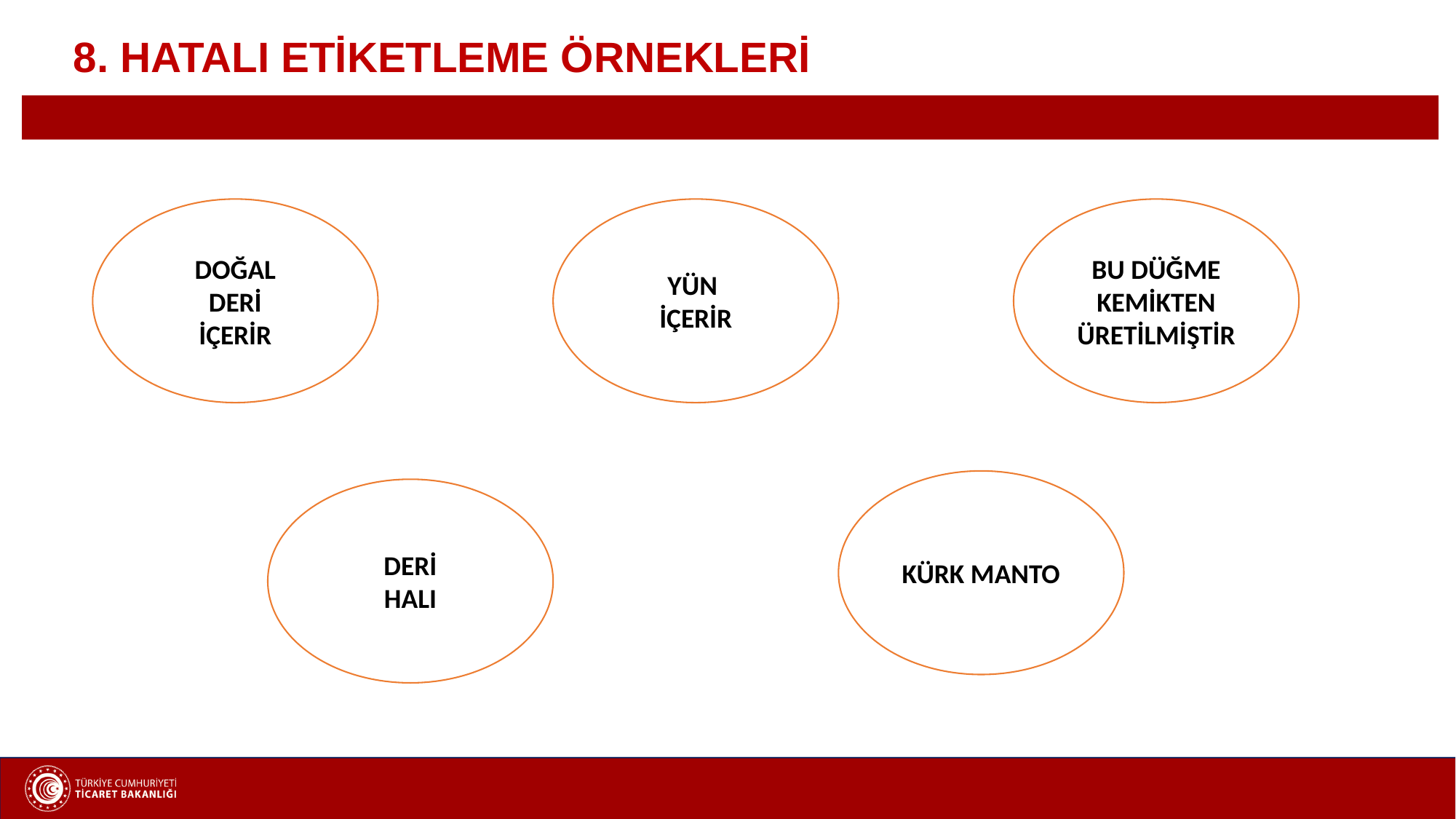

8. HATALI ETİKETLEME ÖRNEKLERİ

DOĞAL
DERİ
İÇERİR
YÜN
İÇERİR
BU DÜĞME
KEMİKTEN
ÜRETİLMİŞTİR
KÜRK MANTO
DERİ
HALI